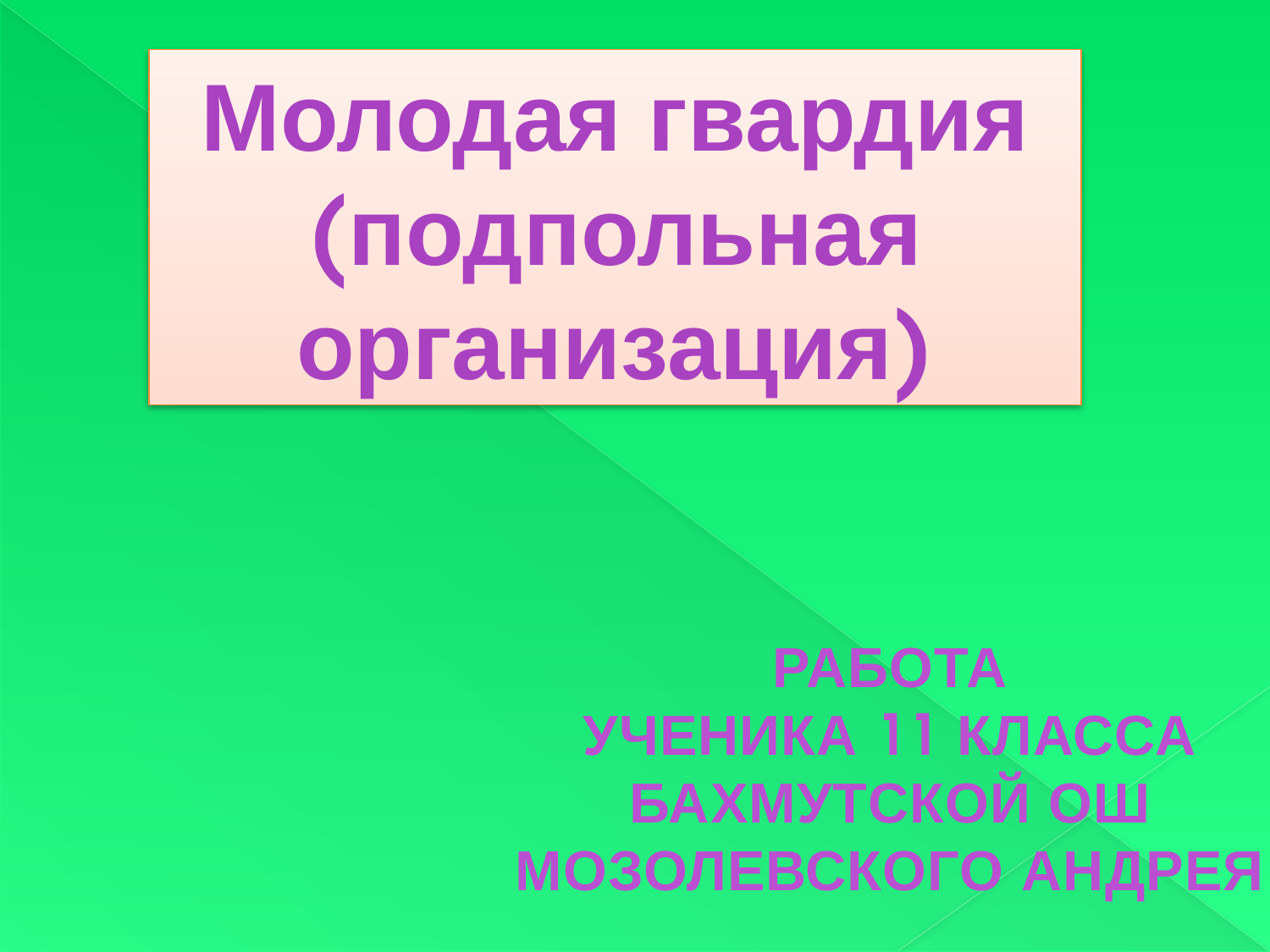

Молодая гвардия (подпольная организация)
РАБОТА
УЧЕНИКА 11 КЛАССА
БАХМУТСКОЙ ОШ
МОЗОЛЕВСКОГО АНДРЕЯ